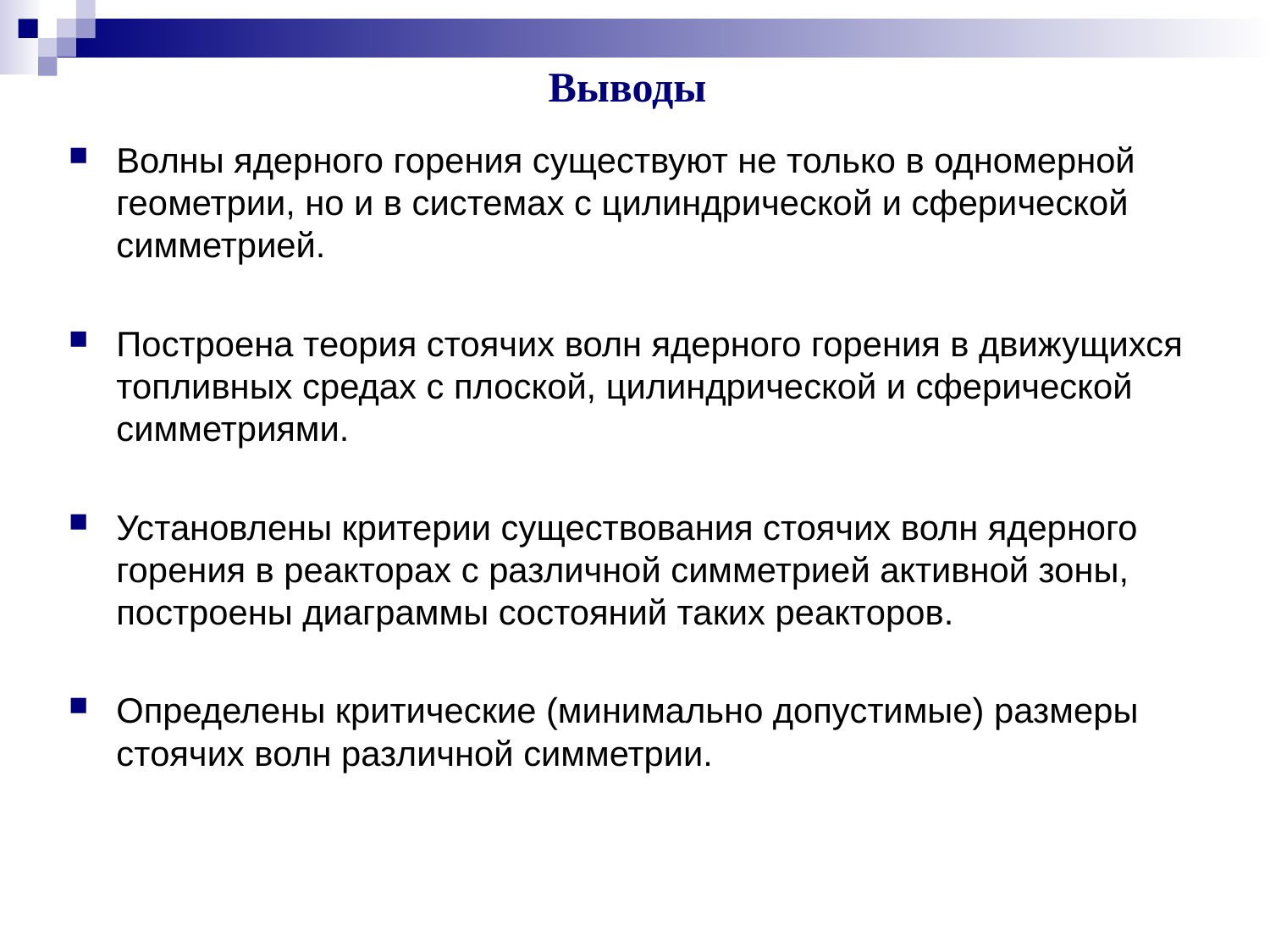

# Выводы
Волны ядерного горения существуют не только в одномерной геометрии, но и в системах с цилиндрической и сферической симметрией.

Построена теория стоячих волн ядерного горения в движущихся топливных средах с плоской, цилиндрической и сферической симметриями.

Установлены критерии существования стоячих волн ядерного горения в реакторах с различной симметрией активной зоны, построены диаграммы состояний таких реакторов.

Определены критические (минимально допустимые) размеры стоячих волн различной симметрии.